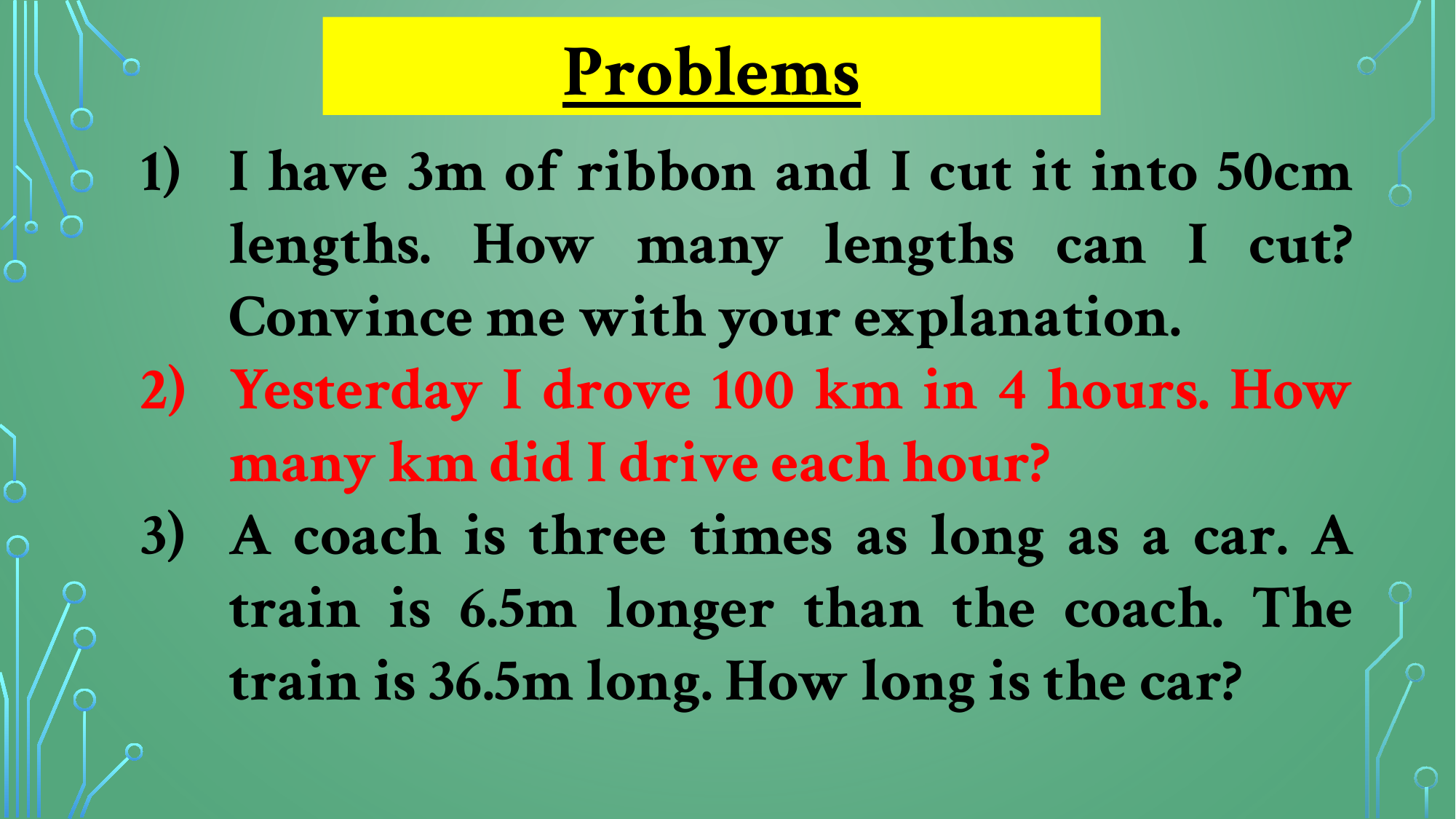

Problems
I have 3m of ribbon and I cut it into 50cm lengths. How many lengths can I cut? Convince me with your explanation.
Yesterday I drove 100 km in 4 hours. How many km did I drive each hour?
A coach is three times as long as a car. A train is 6.5m longer than the coach. The train is 36.5m long. How long is the car?